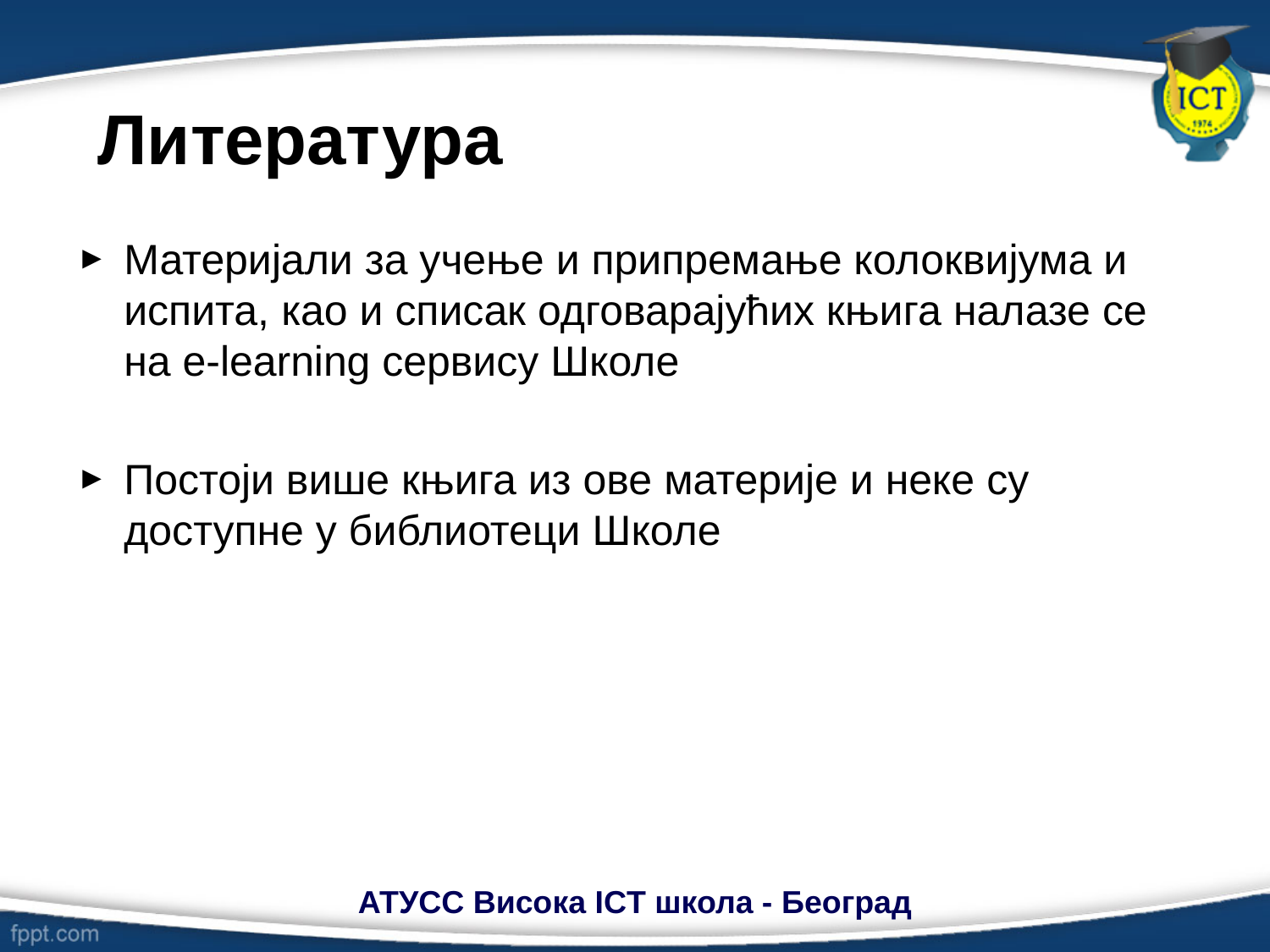

# Литература
Материјали за учење и припремање колоквијума и испита, као и списак одговарајућих књига налазе се на e-learning сервису Школе

Постоји више књига из ове материје и неке су доступне у библиотеци Школе